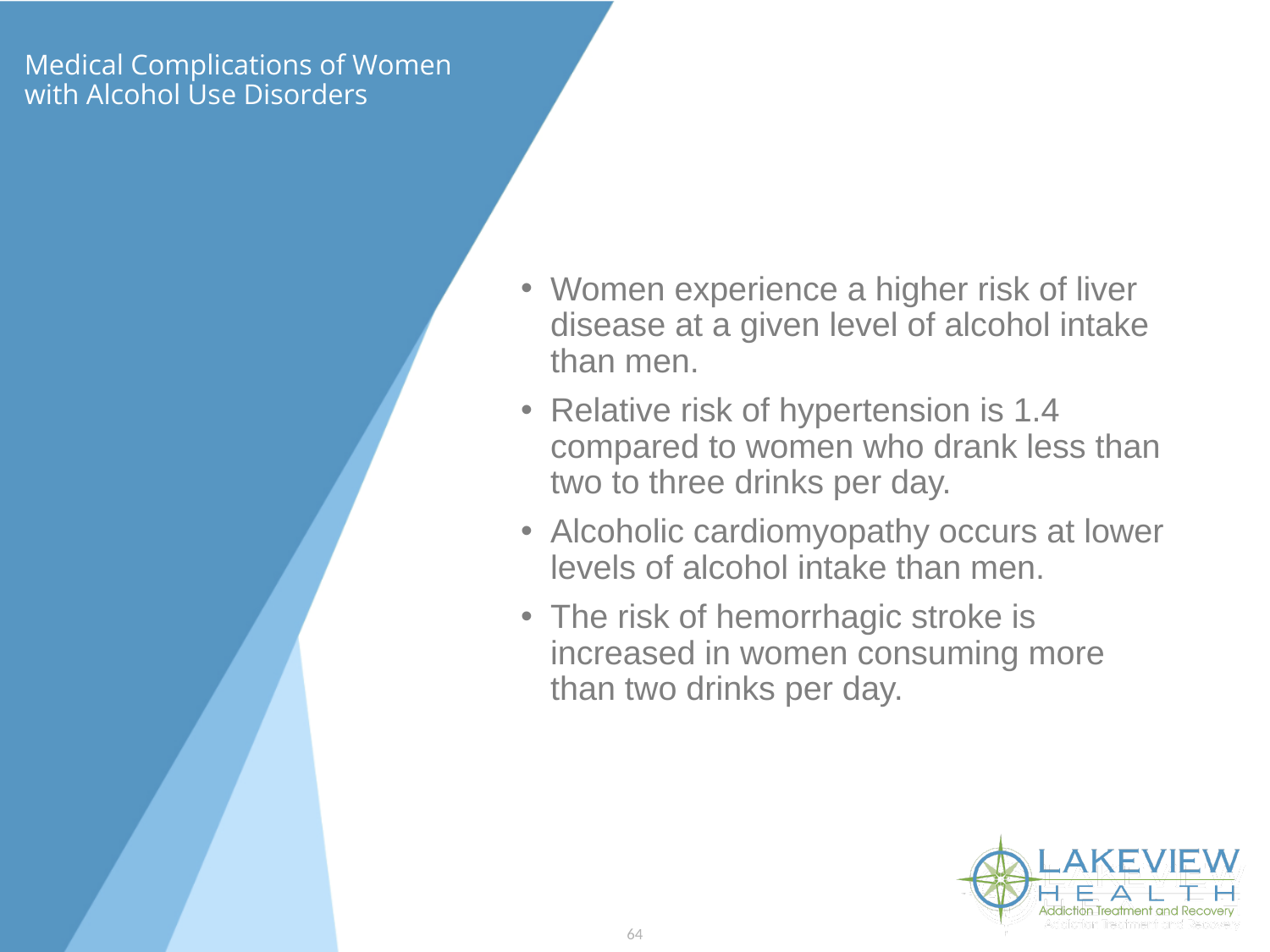

# Medical Complications of Women with Alcohol Use Disorders
Women experience a higher risk of liver disease at a given level of alcohol intake than men.
Relative risk of hypertension is 1.4 compared to women who drank less than two to three drinks per day.
Alcoholic cardiomyopathy occurs at lower levels of alcohol intake than men.
The risk of hemorrhagic stroke is increased in women consuming more than two drinks per day.
64